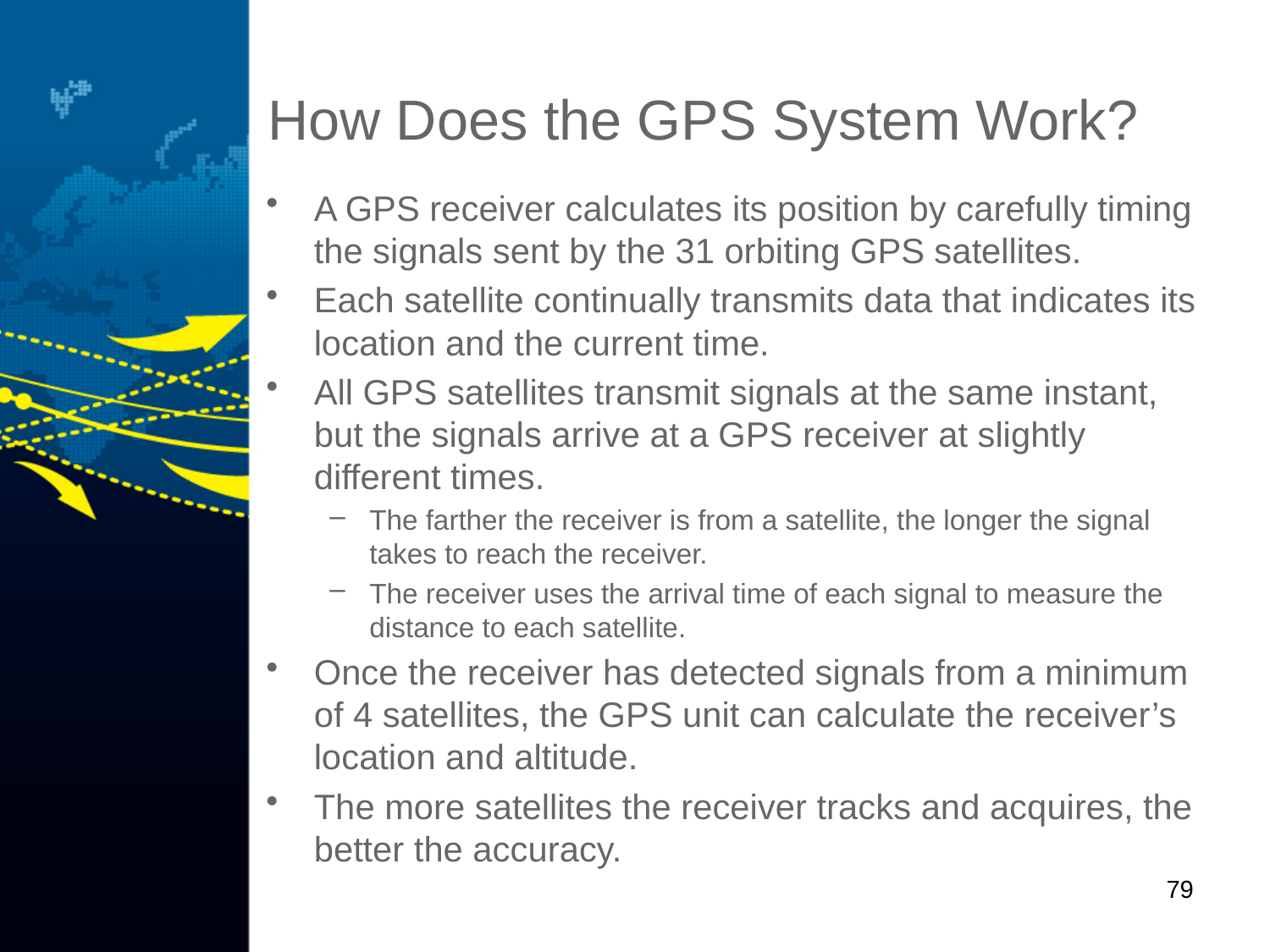

# How Does the GPS System Work?
A GPS receiver calculates its position by carefully timing the signals sent by the 31 orbiting GPS satellites.
Each satellite continually transmits data that indicates its location and the current time.
All GPS satellites transmit signals at the same instant, but the signals arrive at a GPS receiver at slightly different times.
The farther the receiver is from a satellite, the longer the signal takes to reach the receiver.
The receiver uses the arrival time of each signal to measure the distance to each satellite.
Once the receiver has detected signals from a minimum of 4 satellites, the GPS unit can calculate the receiver’s location and altitude.
The more satellites the receiver tracks and acquires, the better the accuracy.
79